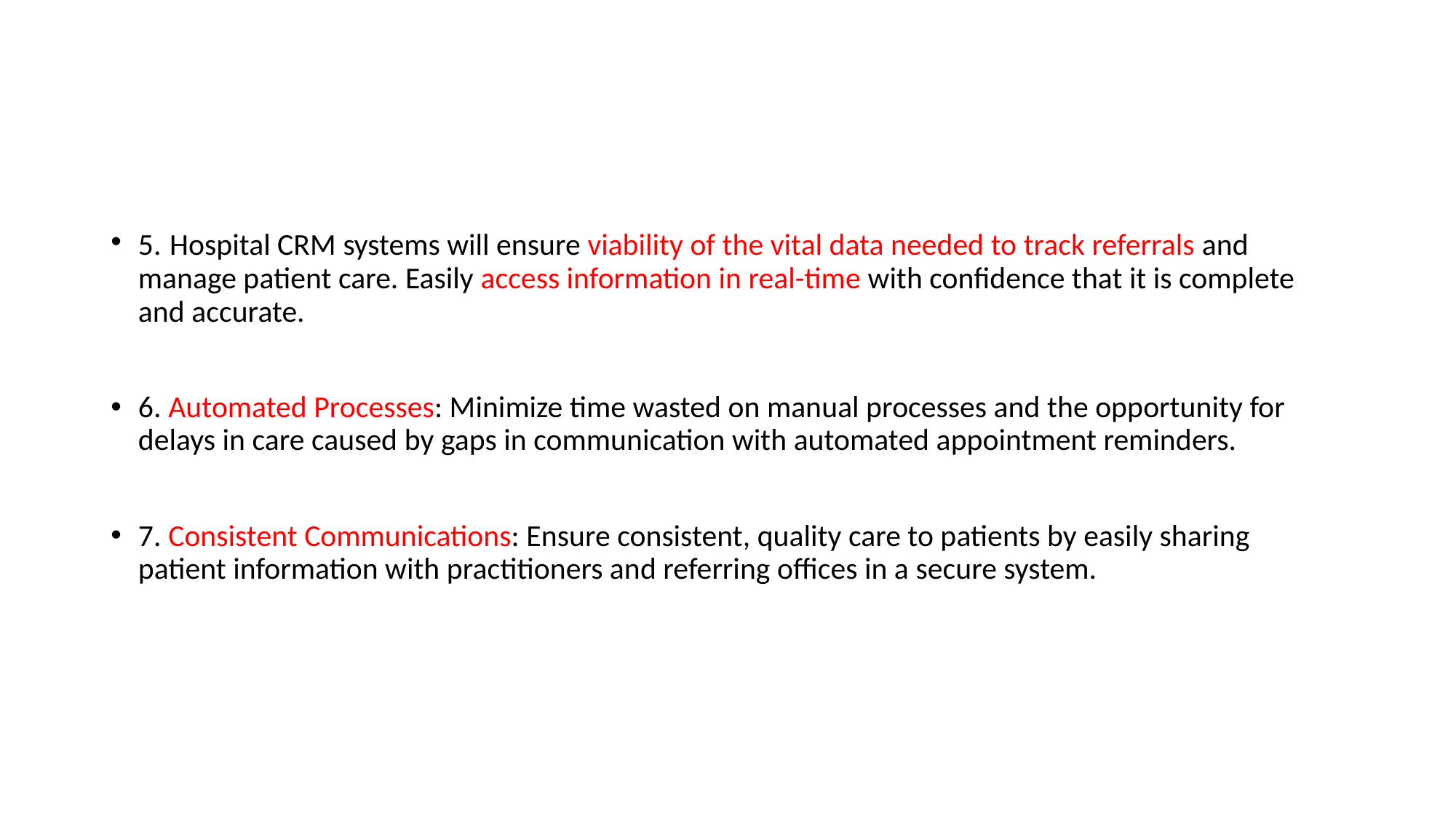

#
5. Hospital CRM systems will ensure viability of the vital data needed to track referrals and manage patient care. Easily access information in real-time with confidence that it is complete and accurate.

6. Automated Processes: Minimize time wasted on manual processes and the opportunity for delays in care caused by gaps in communication with automated appointment reminders.

7. Consistent Communications: Ensure consistent, quality care to patients by easily sharing patient information with practitioners and referring offices in a secure system.